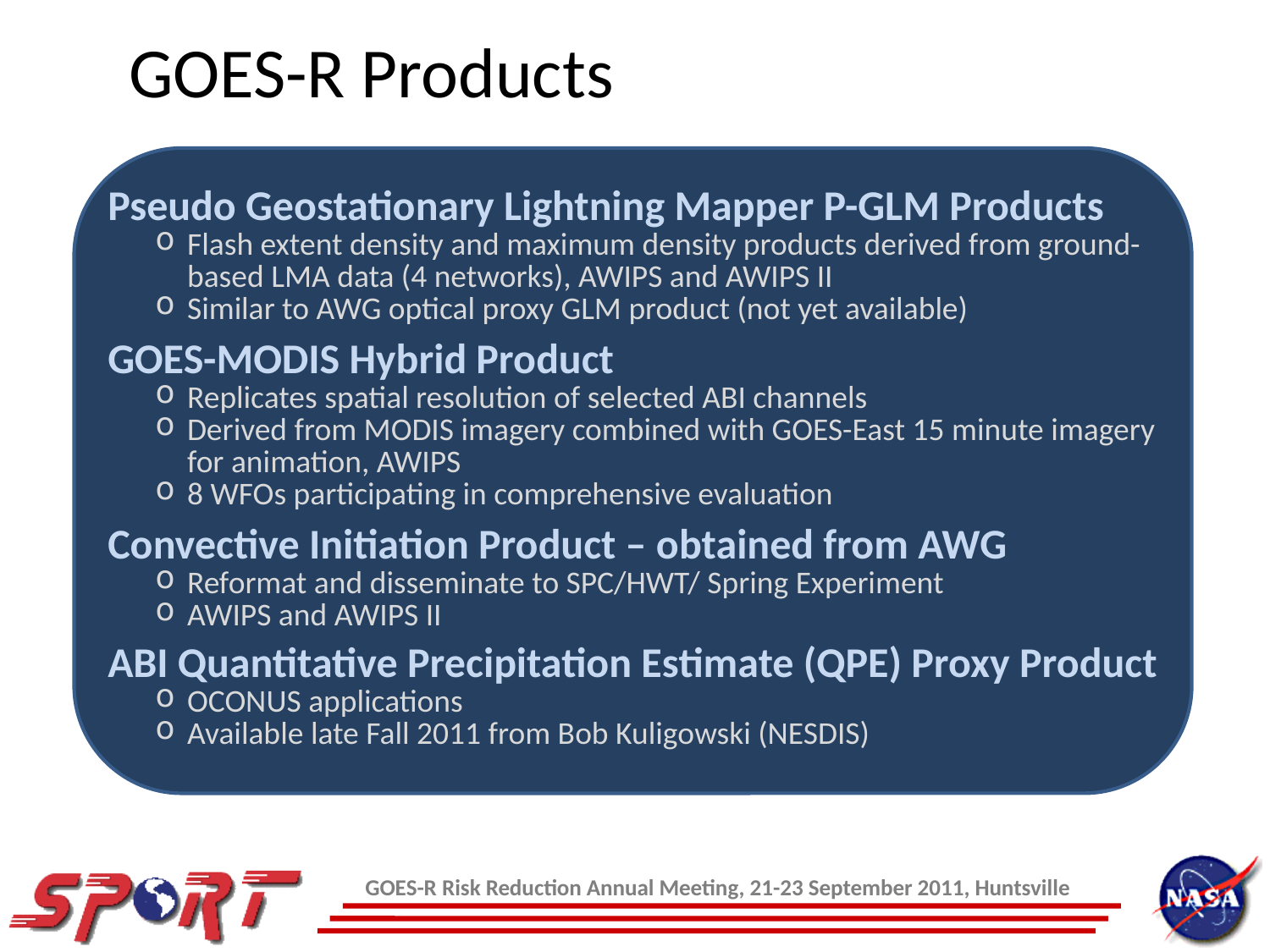

GOES-R Products

Pseudo Geostationary Lightning Mapper P-GLM Products
Flash extent density and maximum density products derived from ground-based LMA data (4 networks), AWIPS and AWIPS II
Similar to AWG optical proxy GLM product (not yet available)
GOES-MODIS Hybrid Product
Replicates spatial resolution of selected ABI channels
Derived from MODIS imagery combined with GOES-East 15 minute imagery for animation, AWIPS
8 WFOs participating in comprehensive evaluation
Convective Initiation Product – obtained from AWG
Reformat and disseminate to SPC/HWT/ Spring Experiment
AWIPS and AWIPS II
ABI Quantitative Precipitation Estimate (QPE) Proxy Product
OCONUS applications
Available late Fall 2011 from Bob Kuligowski (NESDIS)